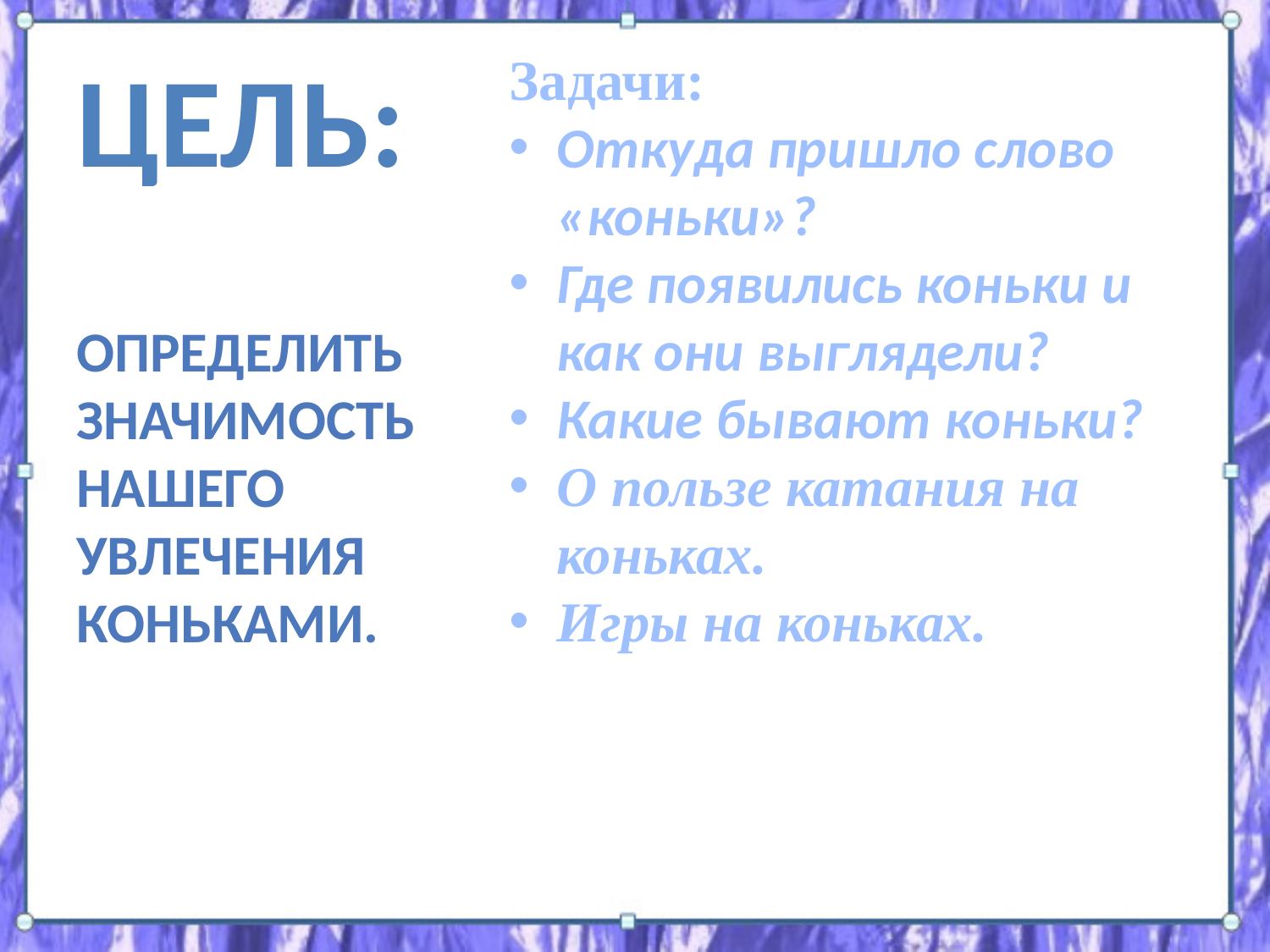

# Цель:
Задачи:
Откуда пришло слово «коньки»?
Где появились коньки и как они выглядели?
Какие бывают коньки?
О пользе катания на коньках.
Игры на коньках.

Определить значимость нашего увлечения коньками.